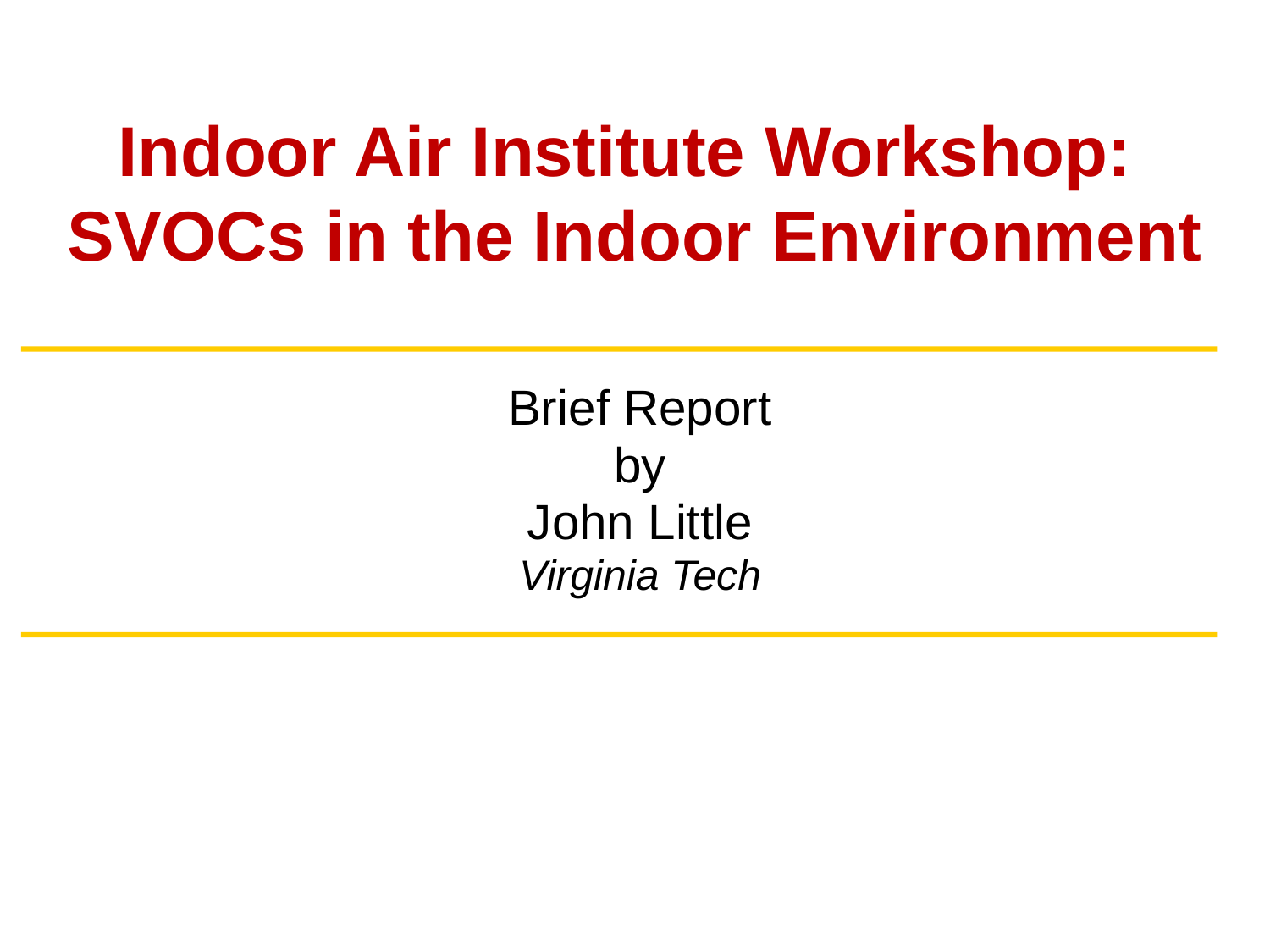

# Indoor Air Institute Workshop: SVOCs in the Indoor Environment

Brief Report
by
John Little
Virginia Tech